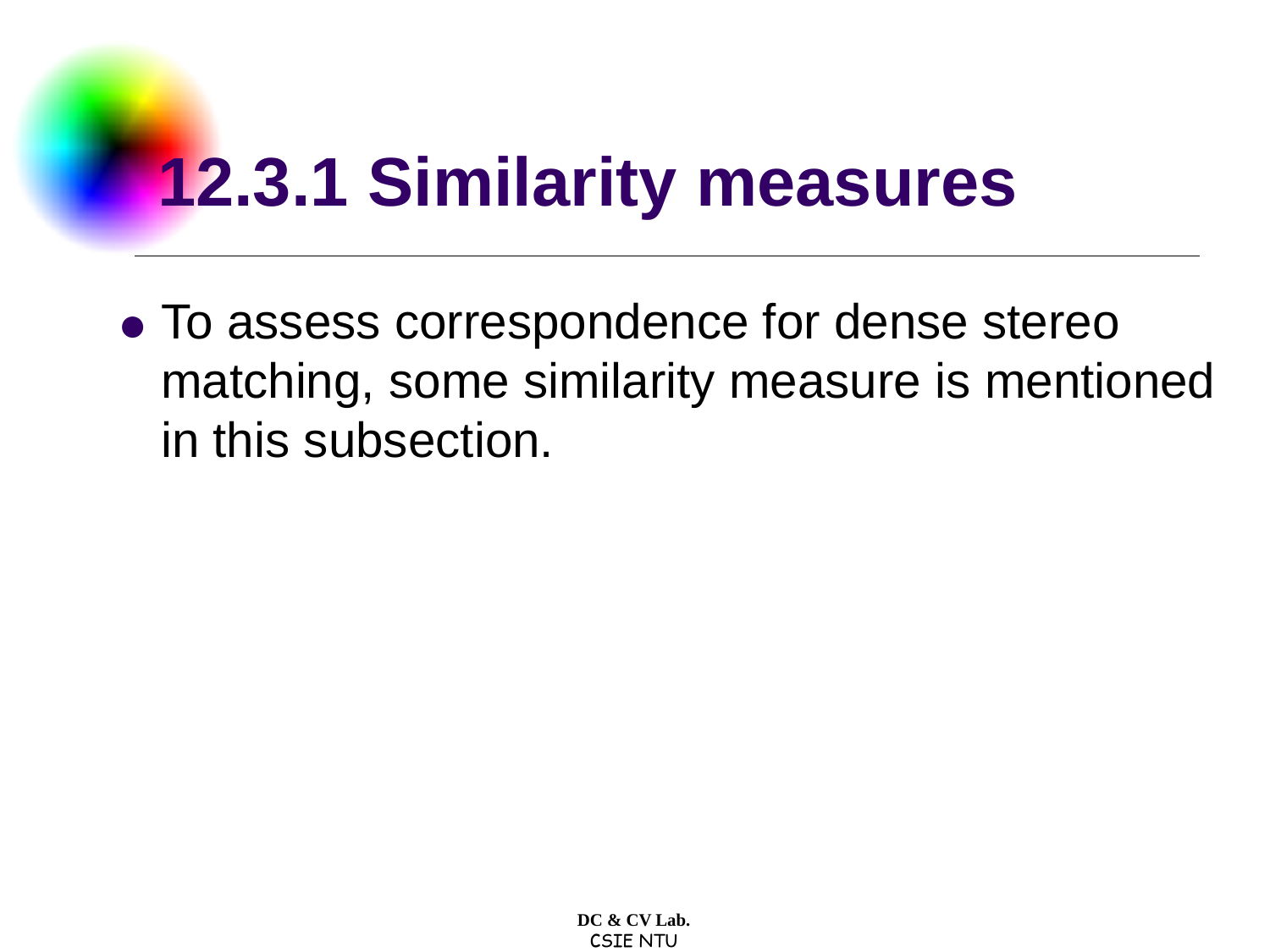

# 12.3.1 Similarity measures
To assess correspondence for dense stereo matching, some similarity measure is mentioned in this subsection.

DC & CV Lab.
CSIE NTU